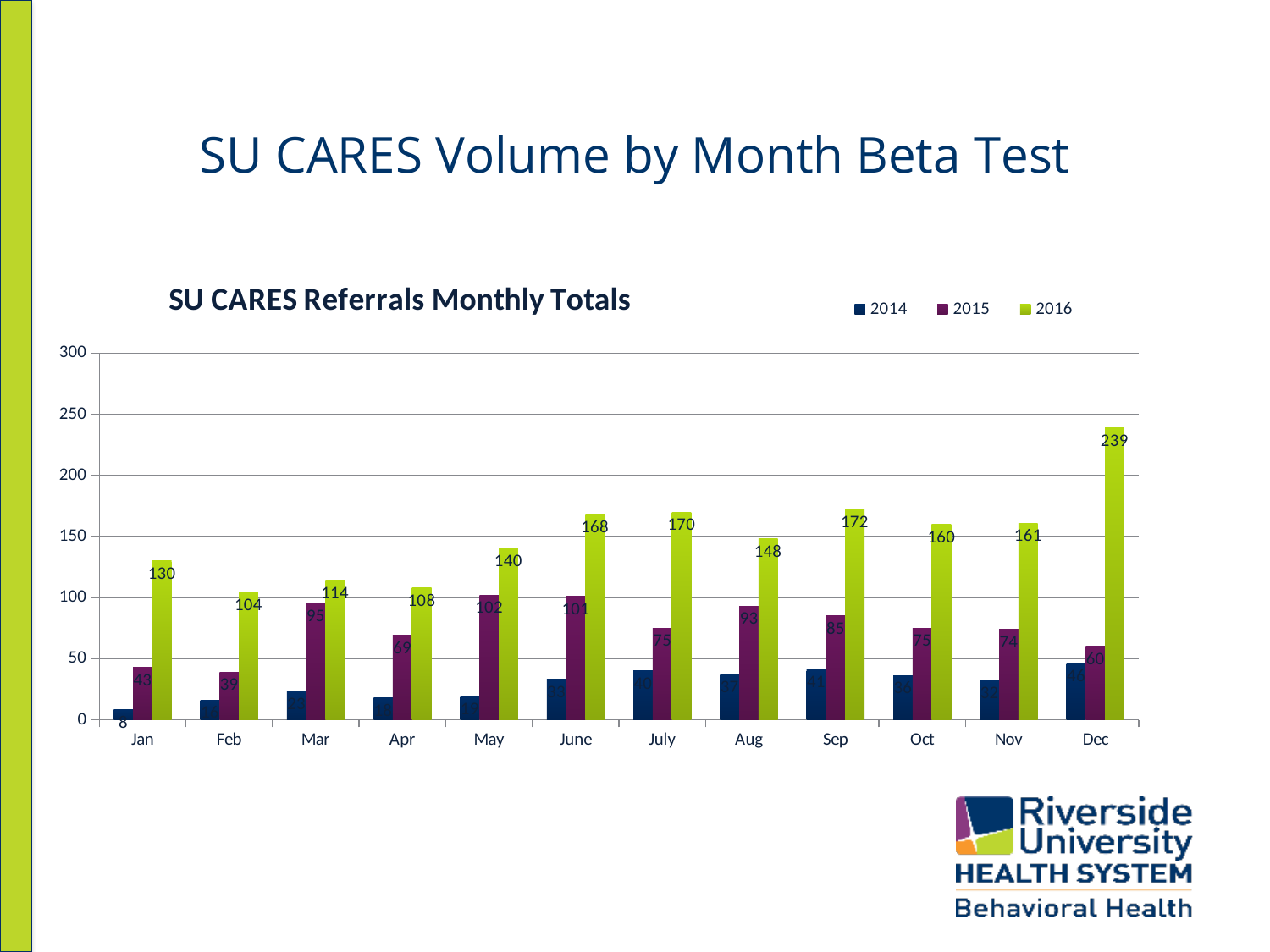

# SU CARES Volume by Month Beta Test

### Chart: SU CARES Referrals Monthly Totals

| Category |  |  |  |
|---|---|---|---|
| Jan | 8.0 | 43.0 | 130.0 |
| Feb | 16.0 | 39.0 | 104.0 |
| Mar | 23.0 | 95.0 | 114.0 |
| Apr | 18.0 | 69.0 | 108.0 |
| May | 19.0 | 102.0 | 140.0 |
| June | 33.0 | 101.0 | 168.0 |
| July | 40.0 | 75.0 | 170.0 |
| Aug | 37.0 | 93.0 | 148.0 |
| Sep | 41.0 | 85.0 | 172.0 |
| Oct | 36.0 | 75.0 | 160.0 |
| Nov | 32.0 | 74.0 | 161.0 |
| Dec | 46.0 | 60.0 | 239.0 |